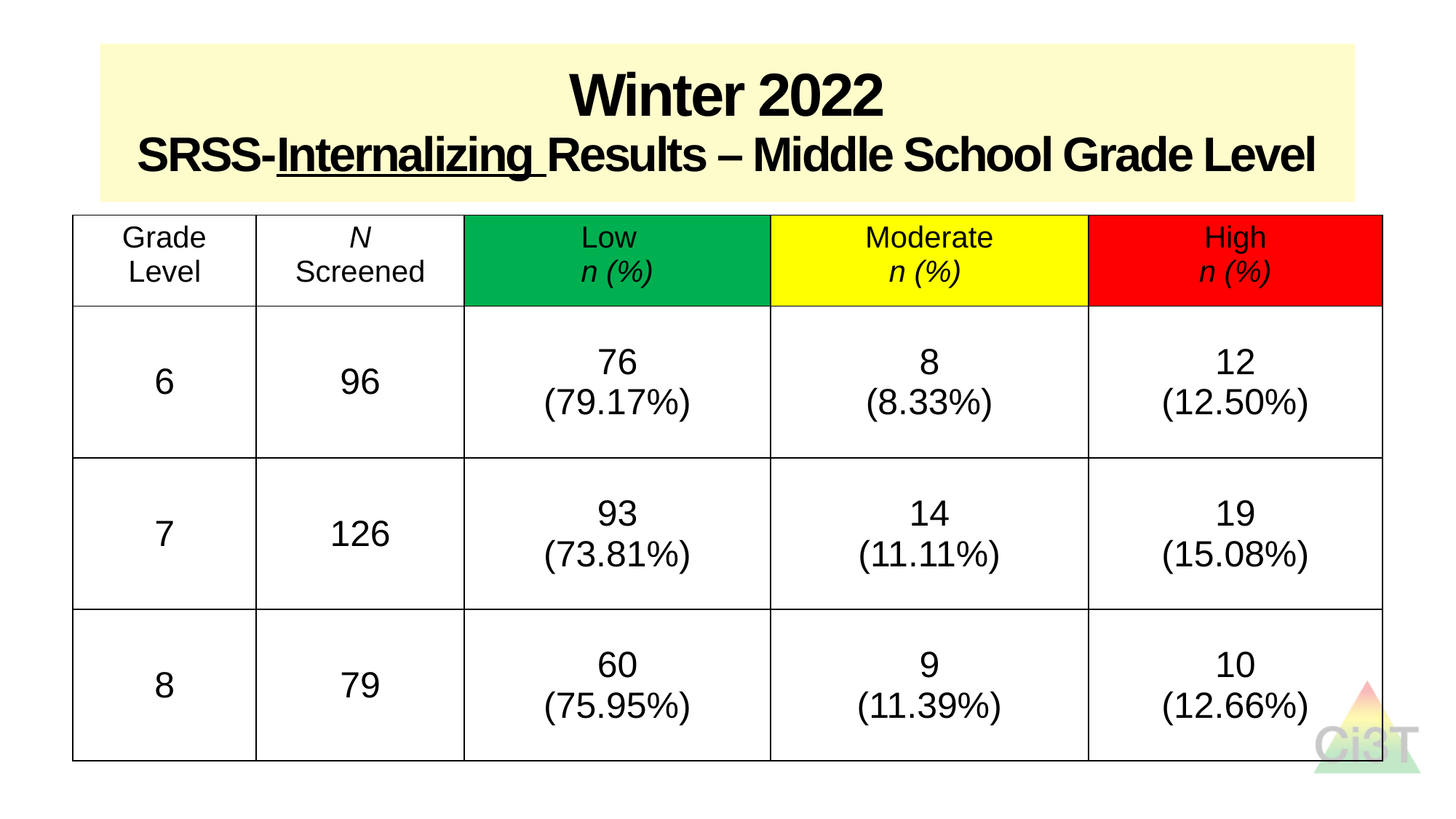

# Winter 2022 SRSS-Internalizing Results – Middle School Grade Level
| Grade Level | N Screened | Low n (%) | Moderate n (%) | High n (%) |
| --- | --- | --- | --- | --- |
| 6 | 96 | 76 (79.17%) | 8 (8.33%) | 12 (12.50%) |
| 7 | 126 | 93 (73.81%) | 14 (11.11%) | 19 (15.08%) |
| 8 | 79 | 60 (75.95%) | 9 (11.39%) | 10 (12.66%) |